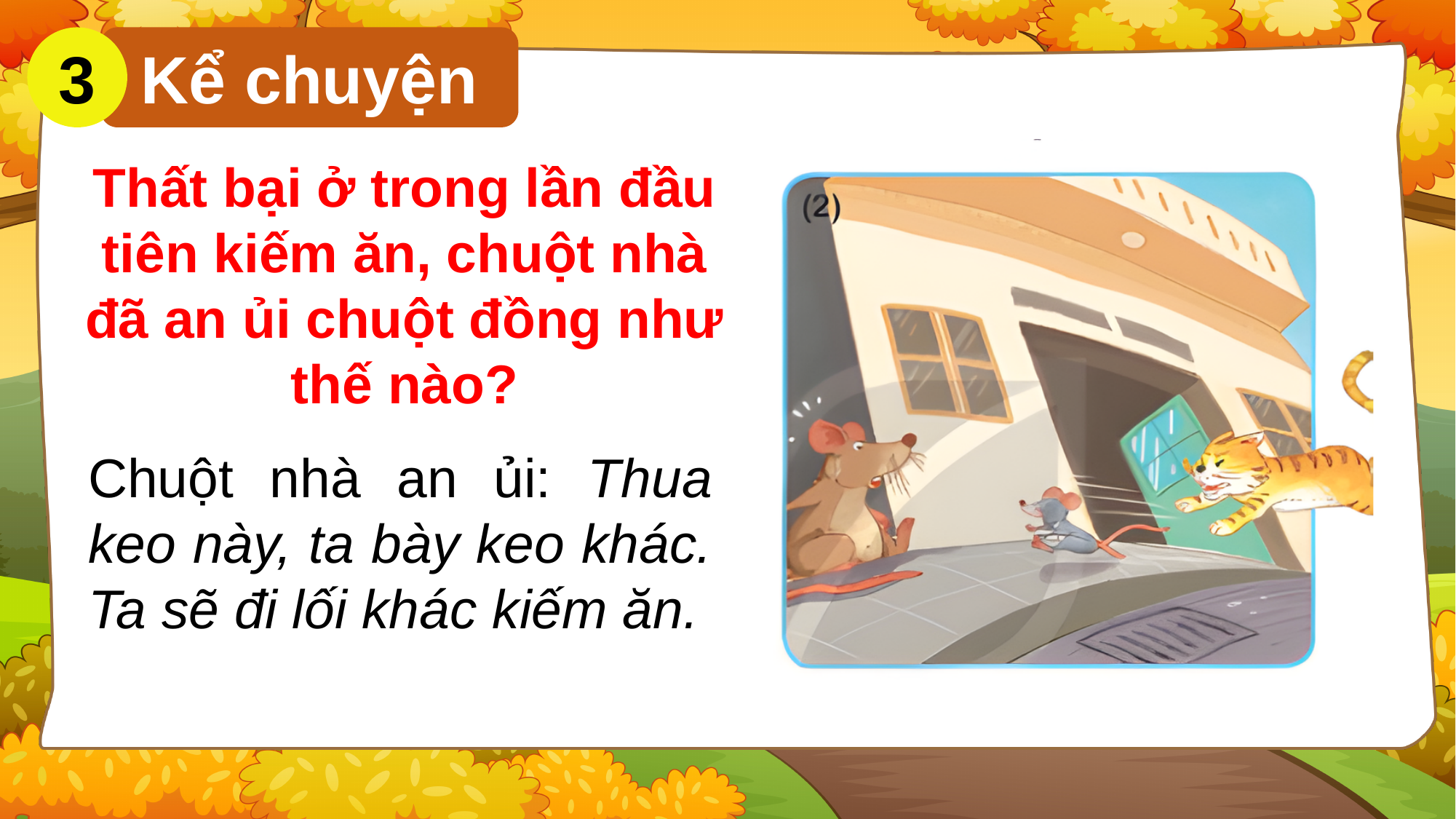

3
Kể chuyện

Thất bại ở trong lần đầu tiên kiếm ăn, chuột nhà đã an ủi chuột đồng như thế nào?
Chuột nhà an ủi: Thua keo này, ta bày keo khác. Ta sẽ đi lối khác kiếm ăn.